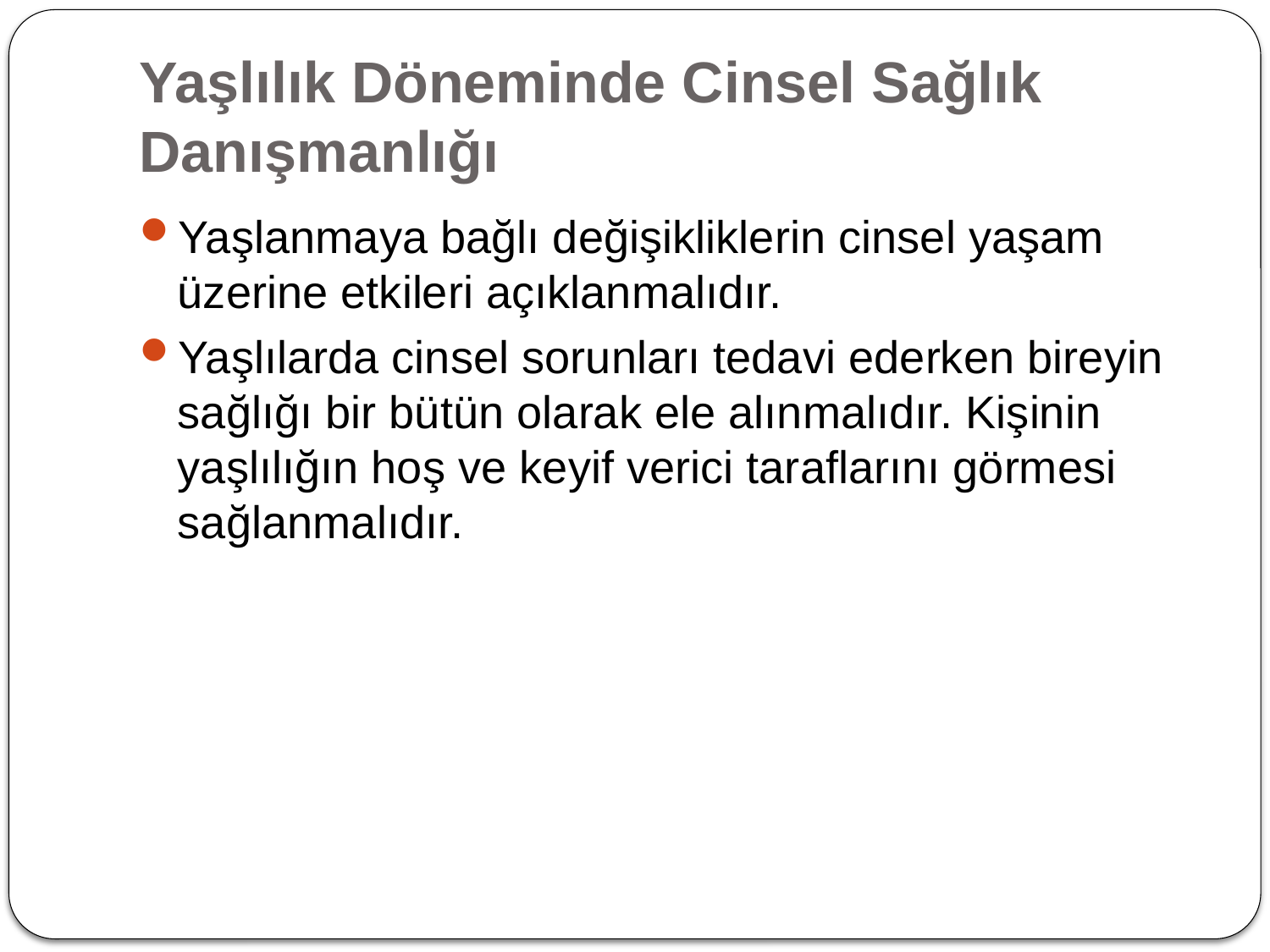

# Yaşlılık Döneminde Cinsel Sağlık Danışmanlığı
Yaşlanmaya bağlı değişikliklerin cinsel yaşam üzerine etkileri açıklanmalıdır.
Yaşlılarda cinsel sorunları tedavi ederken bireyin sağlığı bir bütün olarak ele alınmalıdır. Kişinin yaşlılığın hoş ve keyif verici taraflarını görmesi sağlanmalıdır.